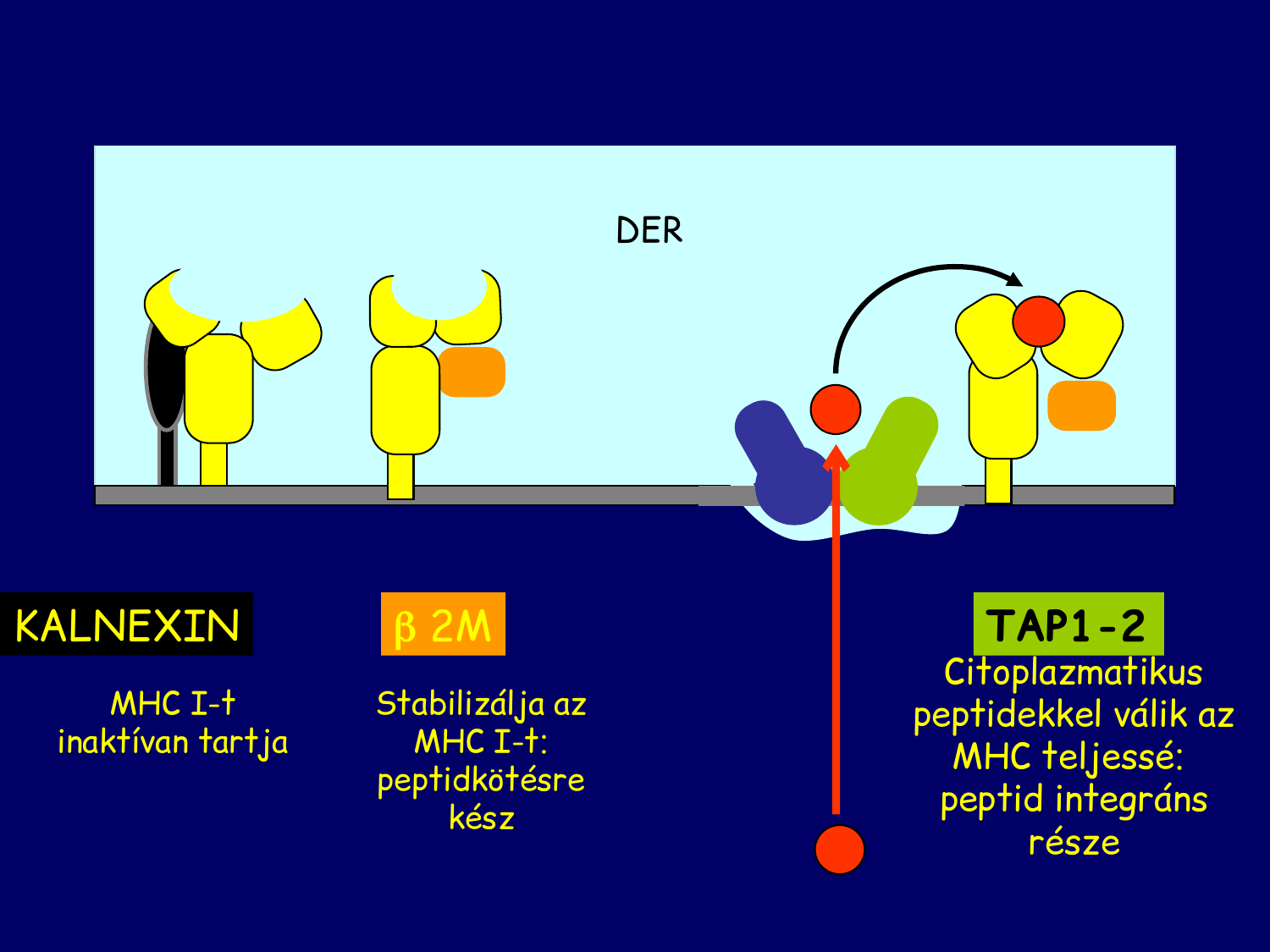

DER

β 2M
Stabilizálja az MHC I-t: peptidkötésre kész

Citoplazmatikus peptidekkel válik az MHC teljessé:
peptid integráns része

Peptide

TAP-2

TAP-1

Peptide

TAP-2

TAP-1

Peptide

TAP-2

TAP-1

Peptide

TAP-2

TAP-1

Peptide

TAP-2

TAP-1

TAP-2

TAP-1

Peptide

TAP-2

TAP-1

Peptide

TAP-2

TAP-1

Peptide

TAP-2

TAP-1

Peptide

TAP-2

TAP-1

Peptide

TAP-2

TAP-1

TAP1-2

KALNEXIN
MHC I-t inaktívan tartja